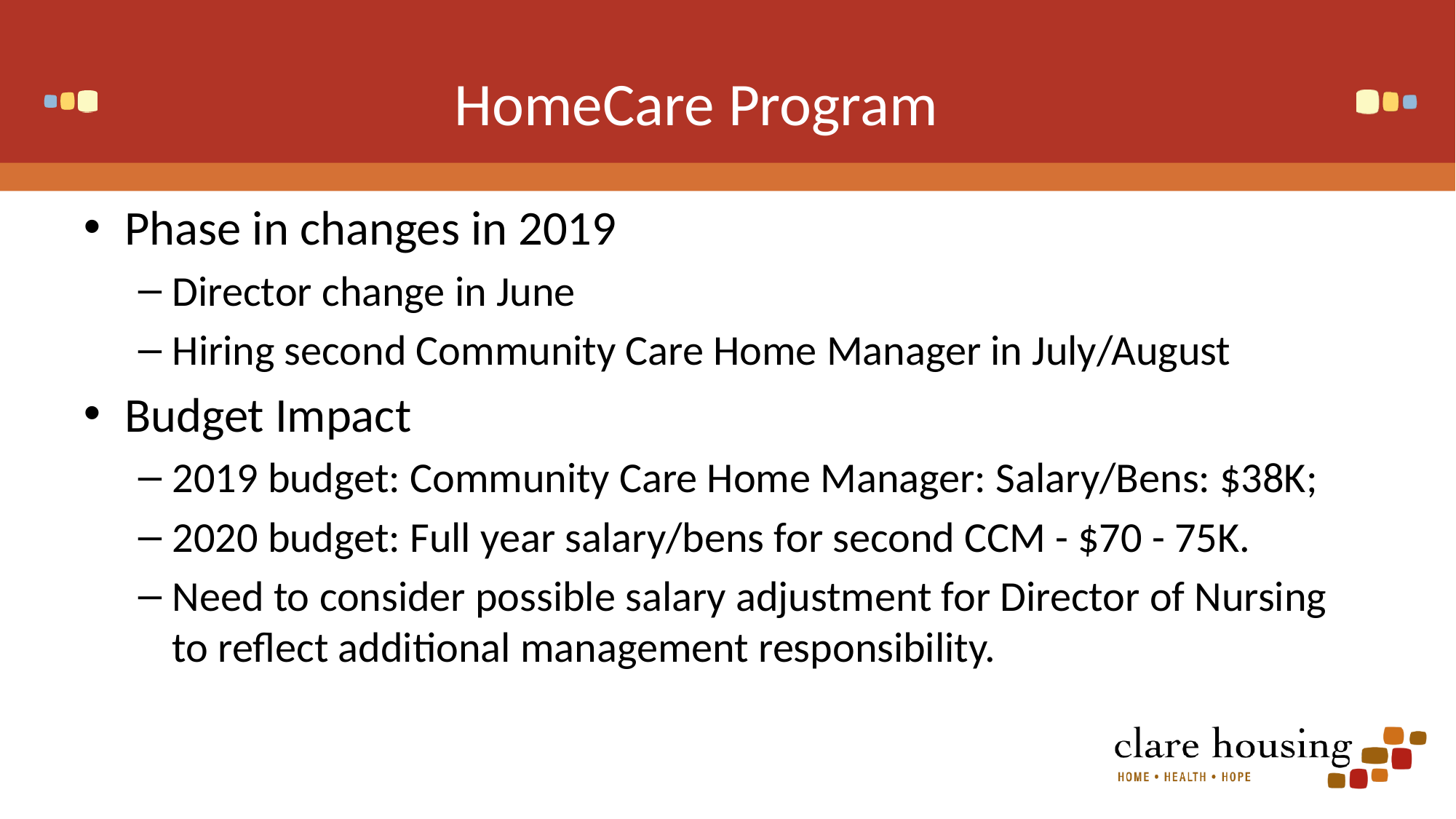

# HomeCare Program
Phase in changes in 2019
Director change in June
Hiring second Community Care Home Manager in July/August
Budget Impact
2019 budget: Community Care Home Manager: Salary/Bens: $38K;
2020 budget: Full year salary/bens for second CCM - $70 - 75K.
Need to consider possible salary adjustment for Director of Nursing to reflect additional management responsibility.